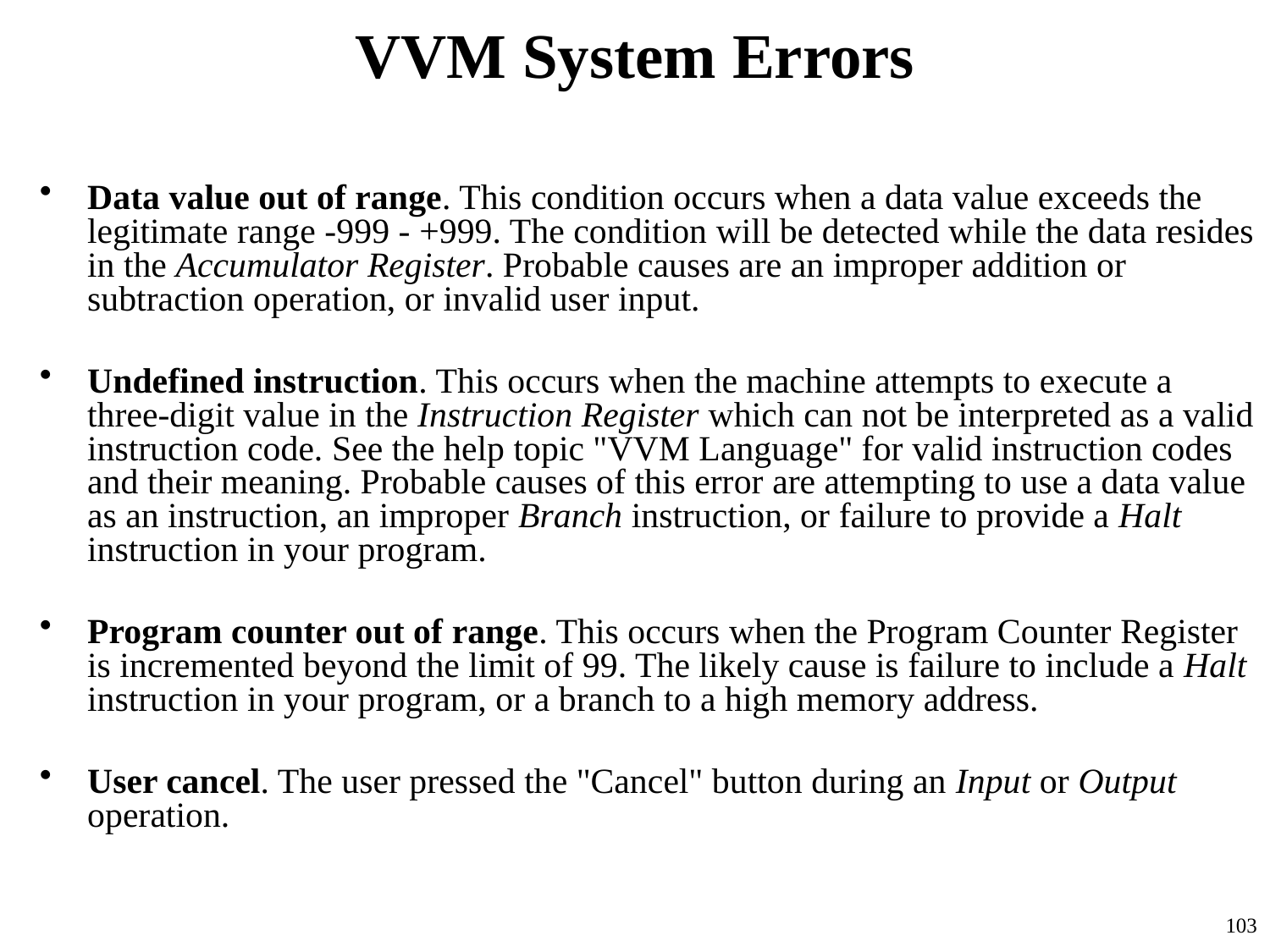

# VVM System Errors
Data value out of range. This condition occurs when a data value exceeds the legitimate range -999 - +999. The condition will be detected while the data resides in the Accumulator Register. Probable causes are an improper addition or subtraction operation, or invalid user input.

Undefined instruction. This occurs when the machine attempts to execute a three-digit value in the Instruction Register which can not be interpreted as a valid instruction code. See the help topic "VVM Language" for valid instruction codes and their meaning. Probable causes of this error are attempting to use a data value as an instruction, an improper Branch instruction, or failure to provide a Halt instruction in your program.

Program counter out of range. This occurs when the Program Counter Register is incremented beyond the limit of 99. The likely cause is failure to include a Halt instruction in your program, or a branch to a high memory address.

User cancel. The user pressed the "Cancel" button during an Input or Output operation.

103